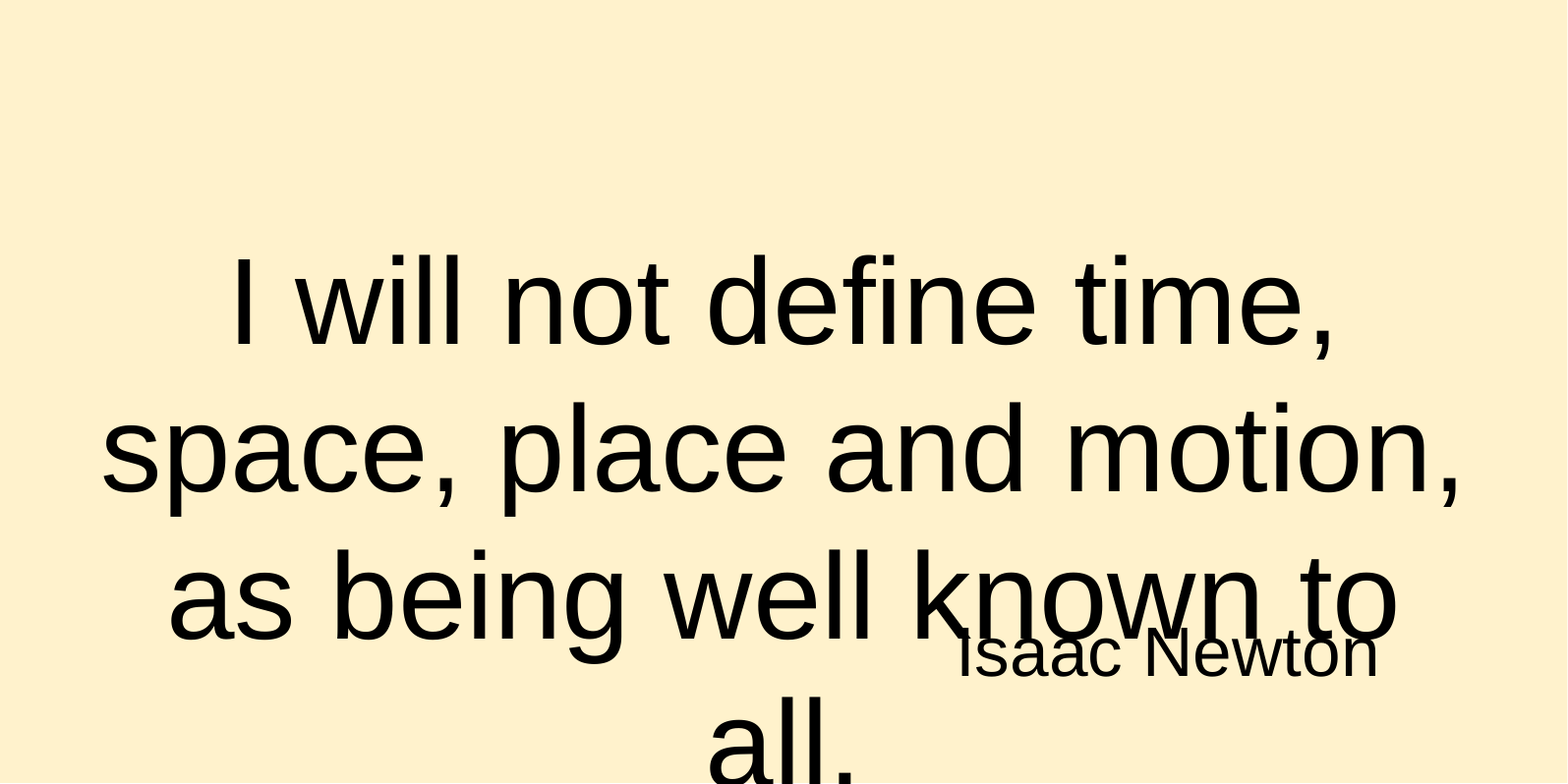

I will not define time, space, place and motion, as being well known to all.
Isaac Newton